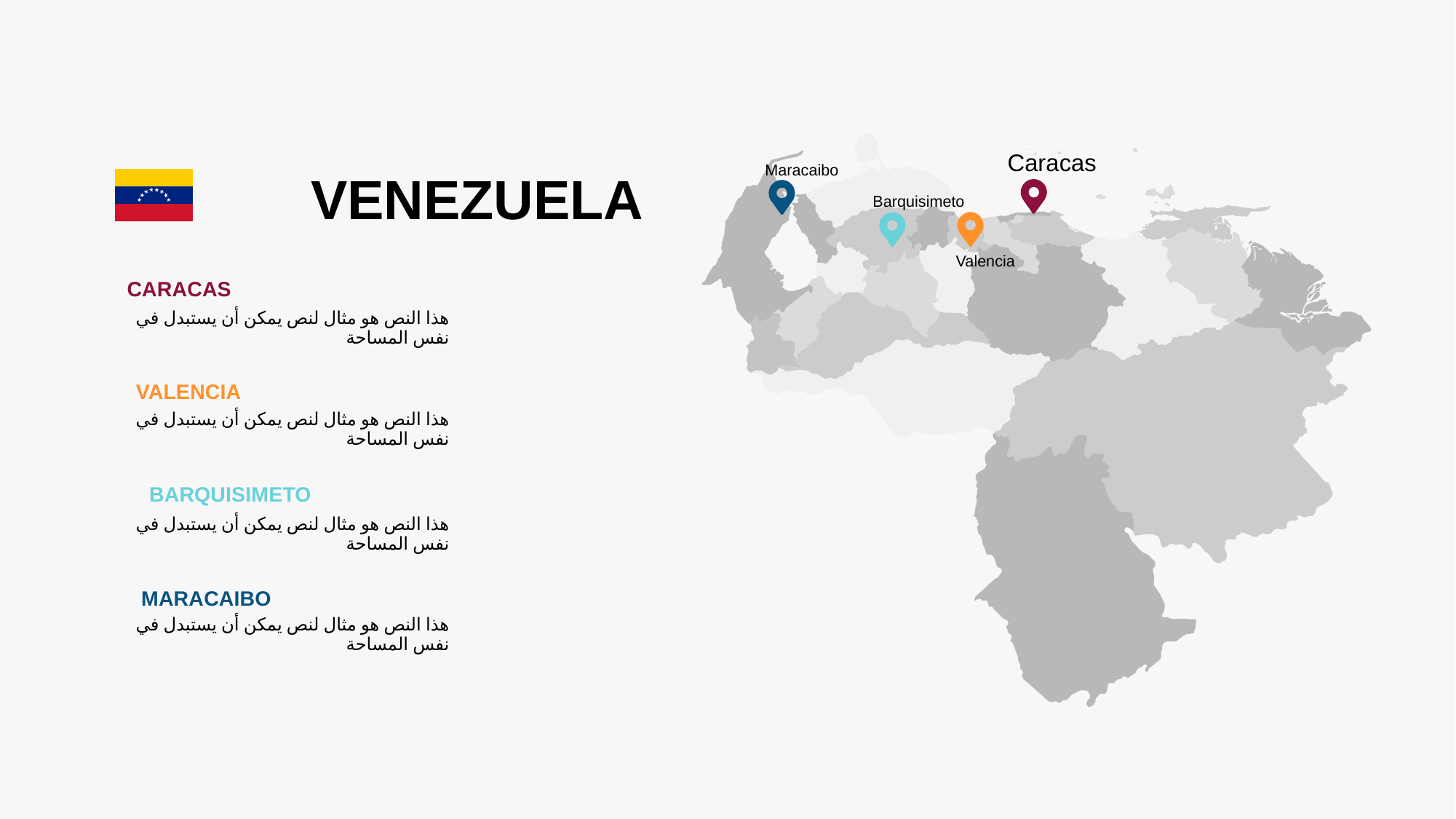

Caracas
Maracaibo

Barquisimeto

Valencia
VENEZUELA

CARACAS
هذا النص هو مثال لنص يمكن أن يستبدل في نفس المساحة
VALENCIA
هذا النص هو مثال لنص يمكن أن يستبدل في نفس المساحة
BARQUISIMETO
هذا النص هو مثال لنص يمكن أن يستبدل في نفس المساحة
MARACAIBO
هذا النص هو مثال لنص يمكن أن يستبدل في نفس المساحة